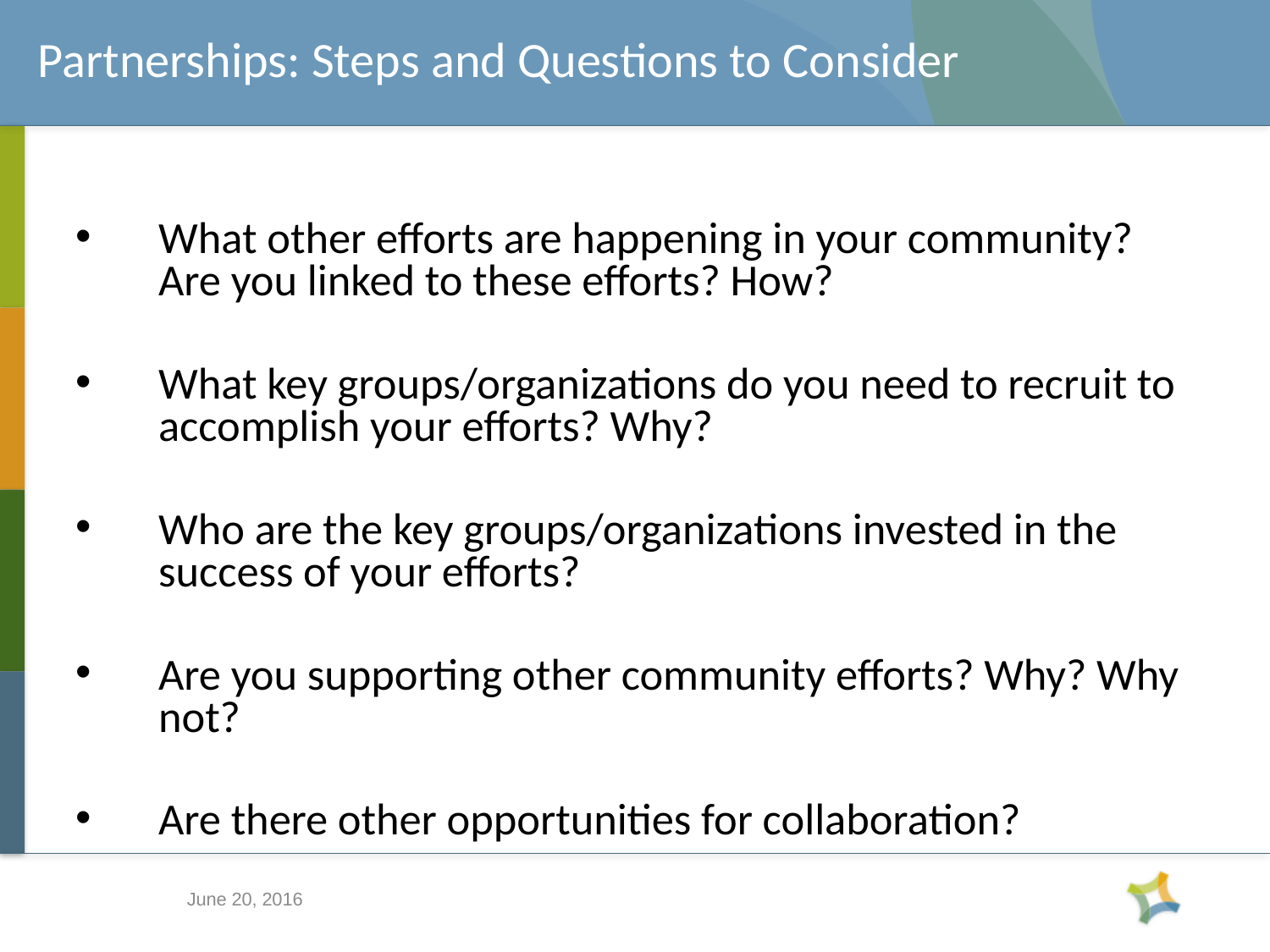

# Partnerships: Steps and Questions to Consider

What other efforts are happening in your community? Are you linked to these efforts? How?

What key groups/organizations do you need to recruit to accomplish your efforts? Why?

Who are the key groups/organizations invested in the success of your efforts?

Are you supporting other community efforts? Why? Why not?

Are there other opportunities for collaboration?

June 20, 2016